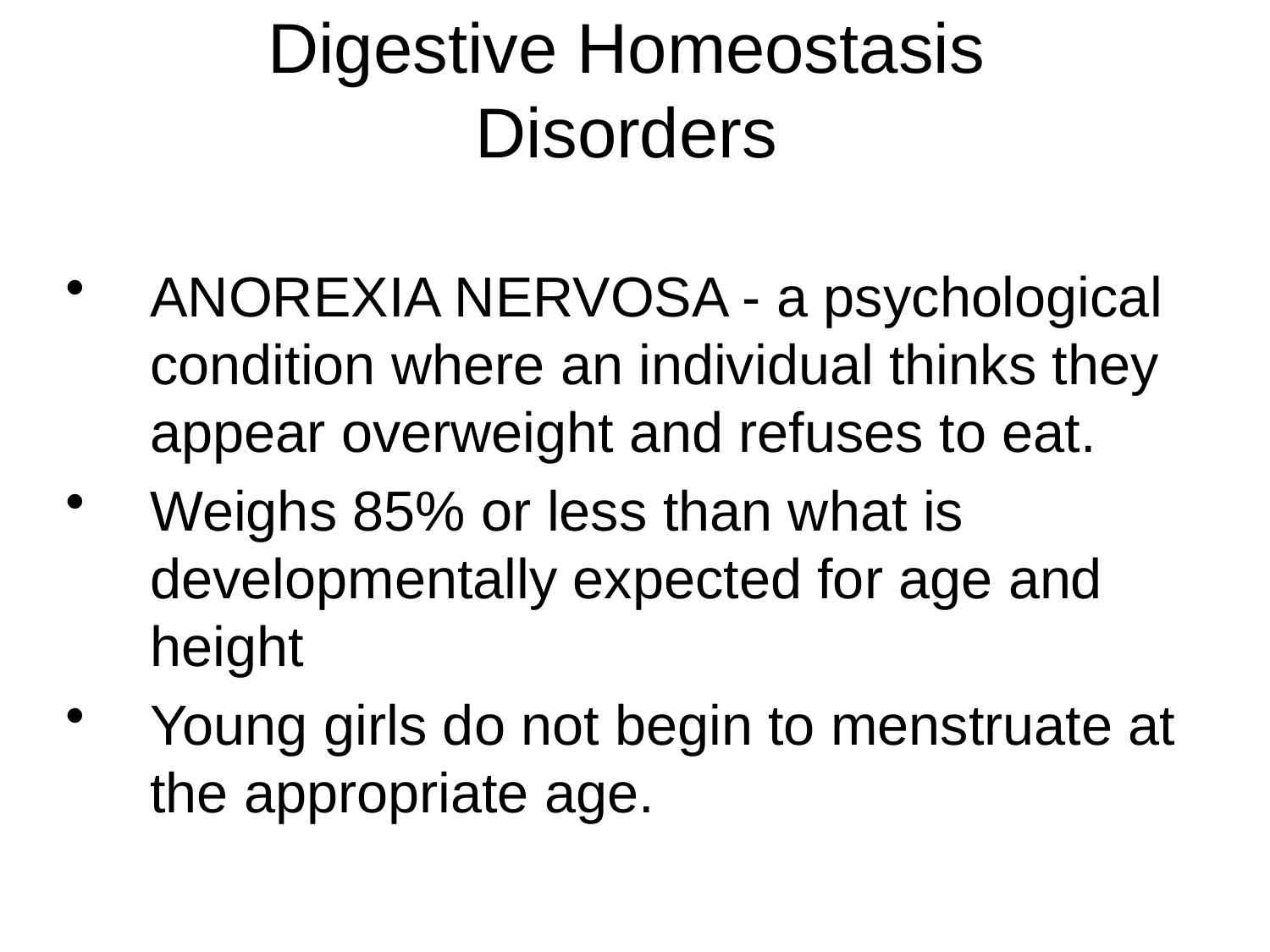

# Digestive Homeostasis Disorders
ANOREXIA NERVOSA - a psychological condition where an individual thinks they appear overweight and refuses to eat.
Weighs 85% or less than what is developmentally expected for age and height
Young girls do not begin to menstruate at the appropriate age.